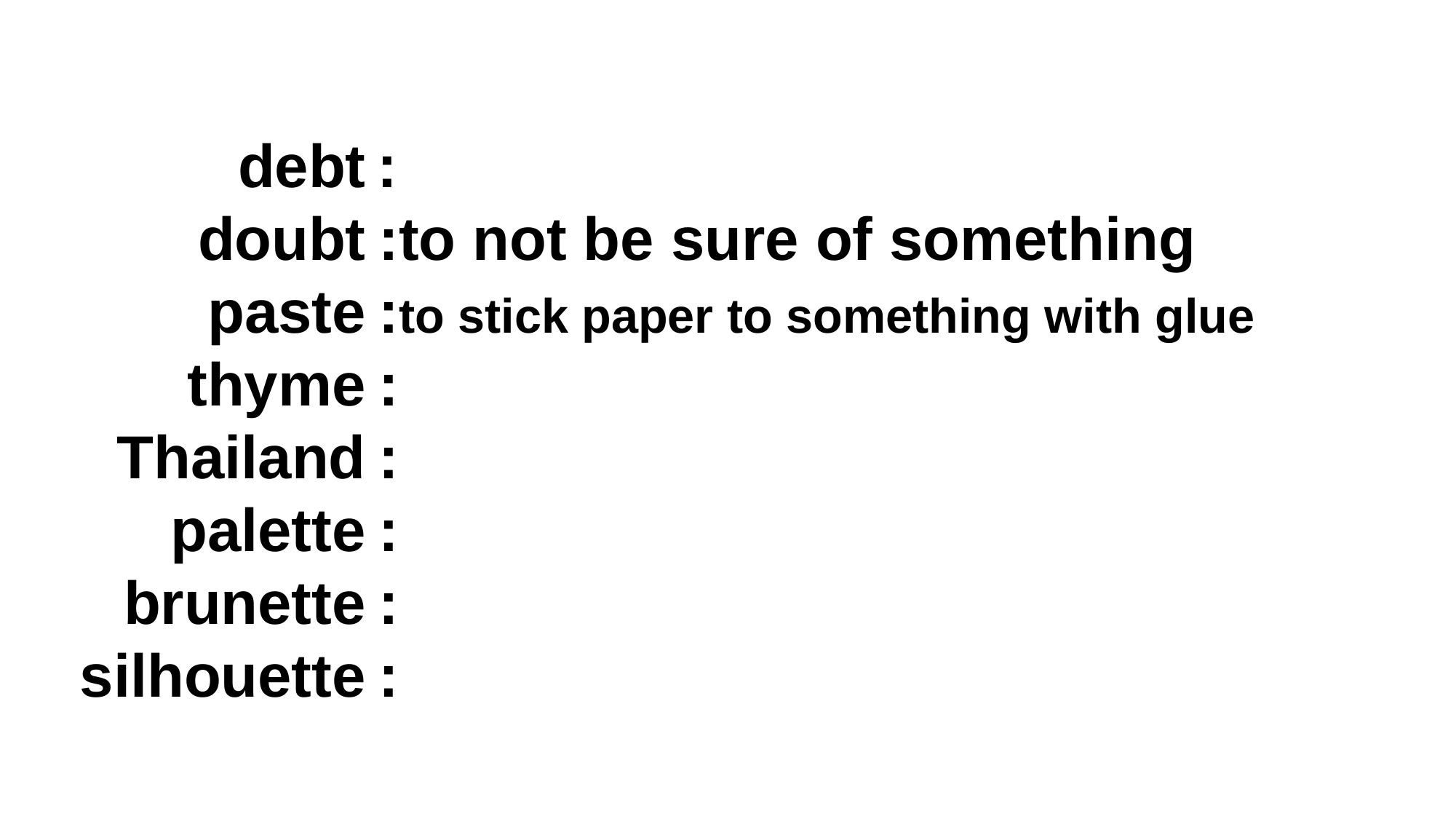

:
 :to not be sure of something
 :to stick paper to something with glue
 :
 :
 :
 :
 :

  debt
 doubt
 paste
 thyme
 Thailand
 palette
 brunette
 silhouette